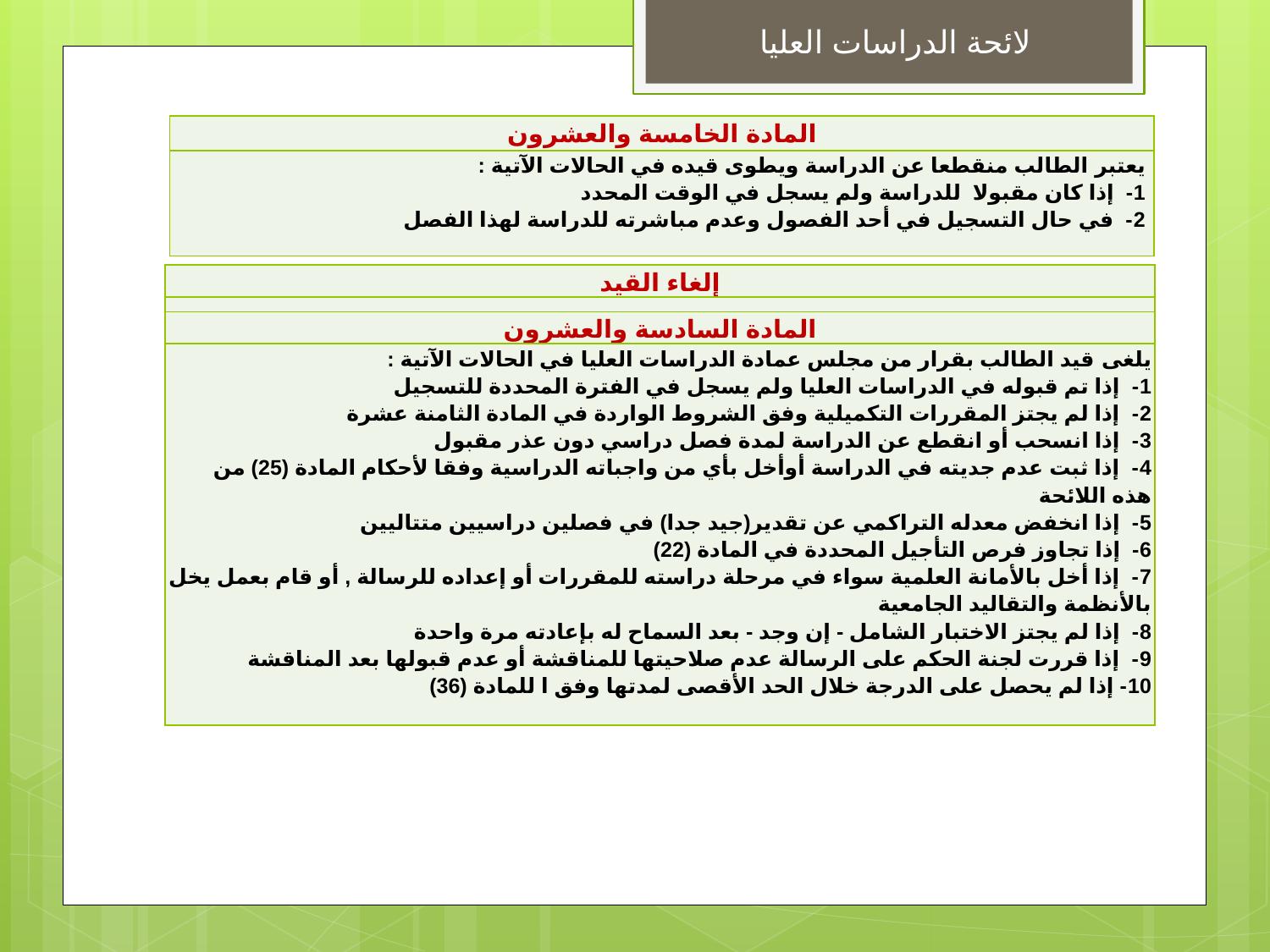

لائحة الدراسات العليا
| المادة الخامسة والعشرون |
| --- |
| يعتبر الطالب منقطعا عن الدراسة ويطوى قيده في الحالات الآتية : 1-  إذا كان مقبولا  للدراسة ولم يسجل في الوقت المحدد 2-  في حال التسجيل في أحد الفصول وعدم مباشرته للدراسة لهذا الفصل |
| إلغاء القيد |
| --- |
|  |
| المادة السادسة والعشرون |
| يلغى قيد الطالب بقرار من مجلس عمادة الدراسات العليا في الحالات الآتية : 1-  إذا تم قبوله في الدراسات العليا ولم يسجل في الفترة المحددة للتسجيل 2-  إذا لم يجتز المقررات التكميلية وفق الشروط الواردة في المادة الثامنة عشرة 3-  إذا انسحب أو انقطع عن الدراسة لمدة فصل دراسي دون عذر مقبول 4-  إذا ثبت عدم جديته في الدراسة أوأخل بأي من واجباته الدراسية وفقا لأحكام المادة (25) من هذه اللائحة 5-  إذا انخفض معدله التراكمي عن تقدير(جيد جدا) في فصلين دراسيين متتاليين 6-  إذا تجاوز فرص التأجيل المحددة في المادة (22) 7-  إذا أخل بالأمانة العلمية سواء في مرحلة دراسته للمقررات أو إعداده للرسالة , أو قام بعمل يخل بالأنظمة والتقاليد الجامعية 8-  إذا لم يجتز الاختبار الشامل - إن وجد - بعد السماح له بإعادته مرة واحدة 9-  إذا قررت لجنة الحكم على الرسالة عدم صلاحيتها للمناقشة أو عدم قبولها بعد المناقشة 10- إذا لم يحصل على الدرجة خلال الحد الأقصى لمدتها وفق ا للمادة (36) |